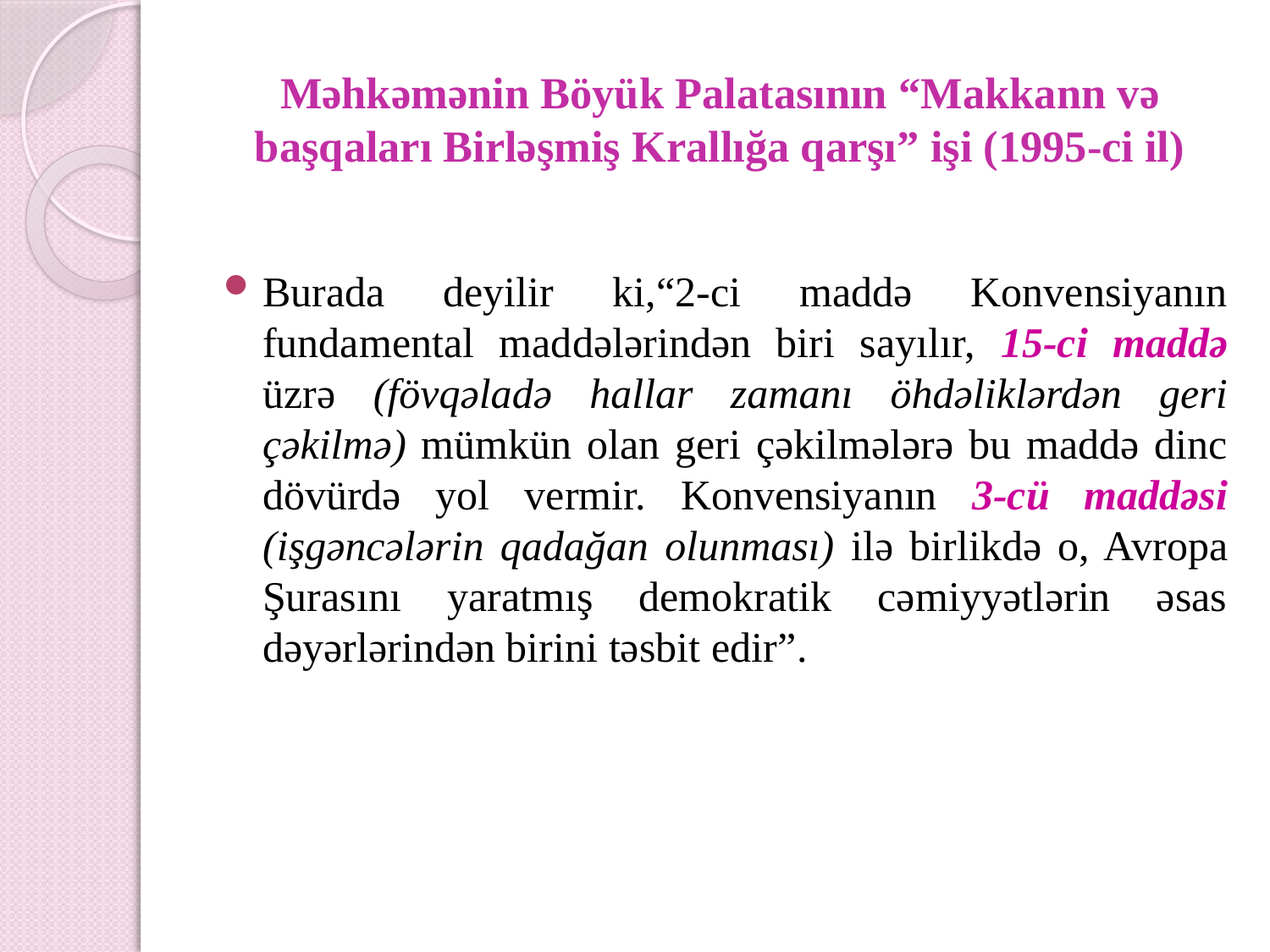

# Məhkəmənin Böyük Palatasının “Makkann və başqaları Birləşmiş Krallığa qarşı” işi (1995-ci il)
Burada deyilir ki,“2-ci maddə Konvensiyanın fundamental maddələrindən biri sayılır, 15-ci maddə üzrə (fövqəladə hallar zamanı öhdəliklərdən geri çəkilmə) mümkün olan geri çəkilmələrə bu maddə dinc dövürdə yol vermir. Konvensiyanın 3-cü maddəsi (işgəncələrin qadağan olunması) ilə birlikdə o, Avropa Şurasını yaratmış demokratik cəmiyyətlərin əsas dəyərlərindən birini təsbit edir”.